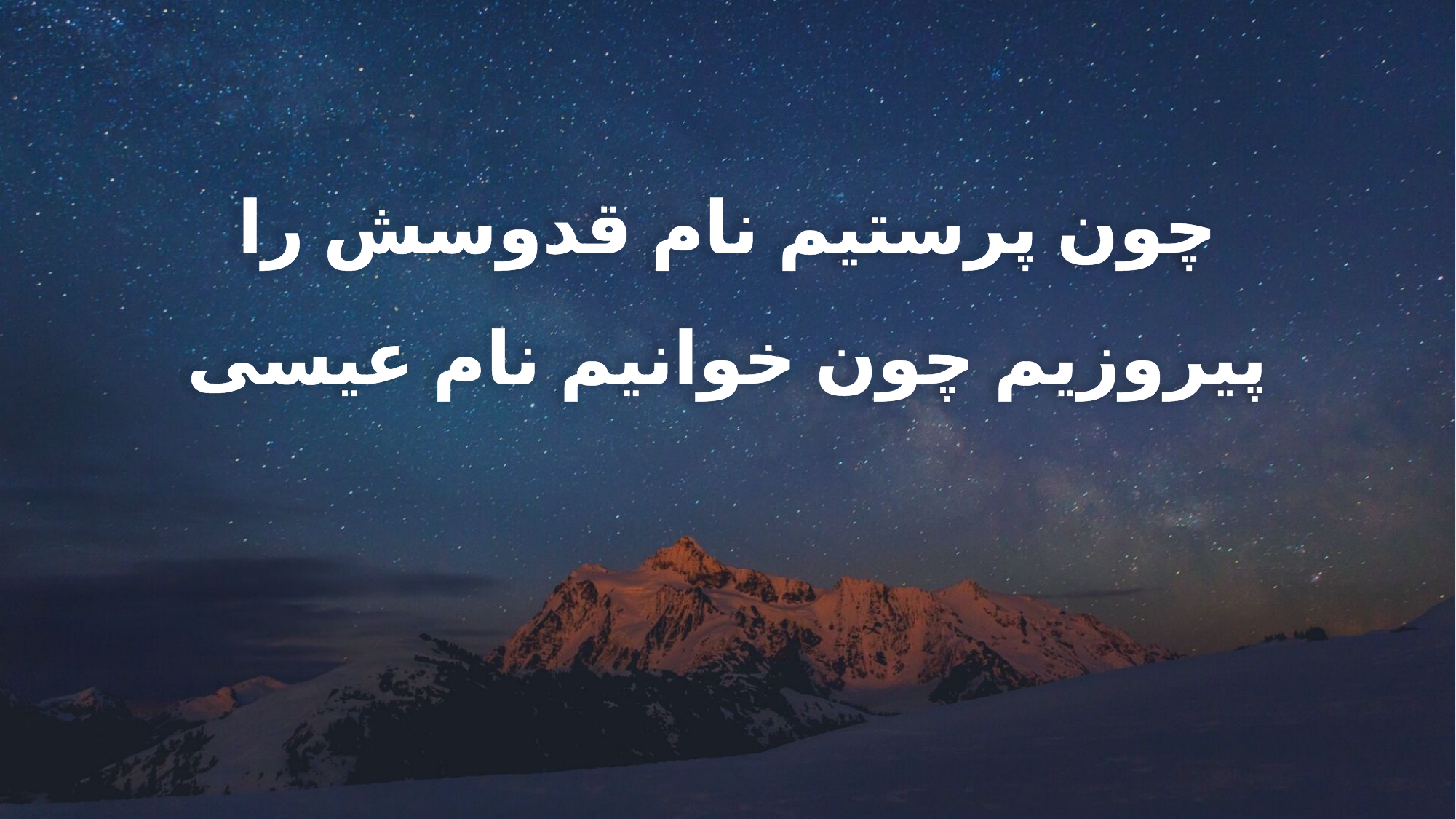

چون پرستیم نام قدوسش را
پیروزیم چون خوانیم نام عیسی